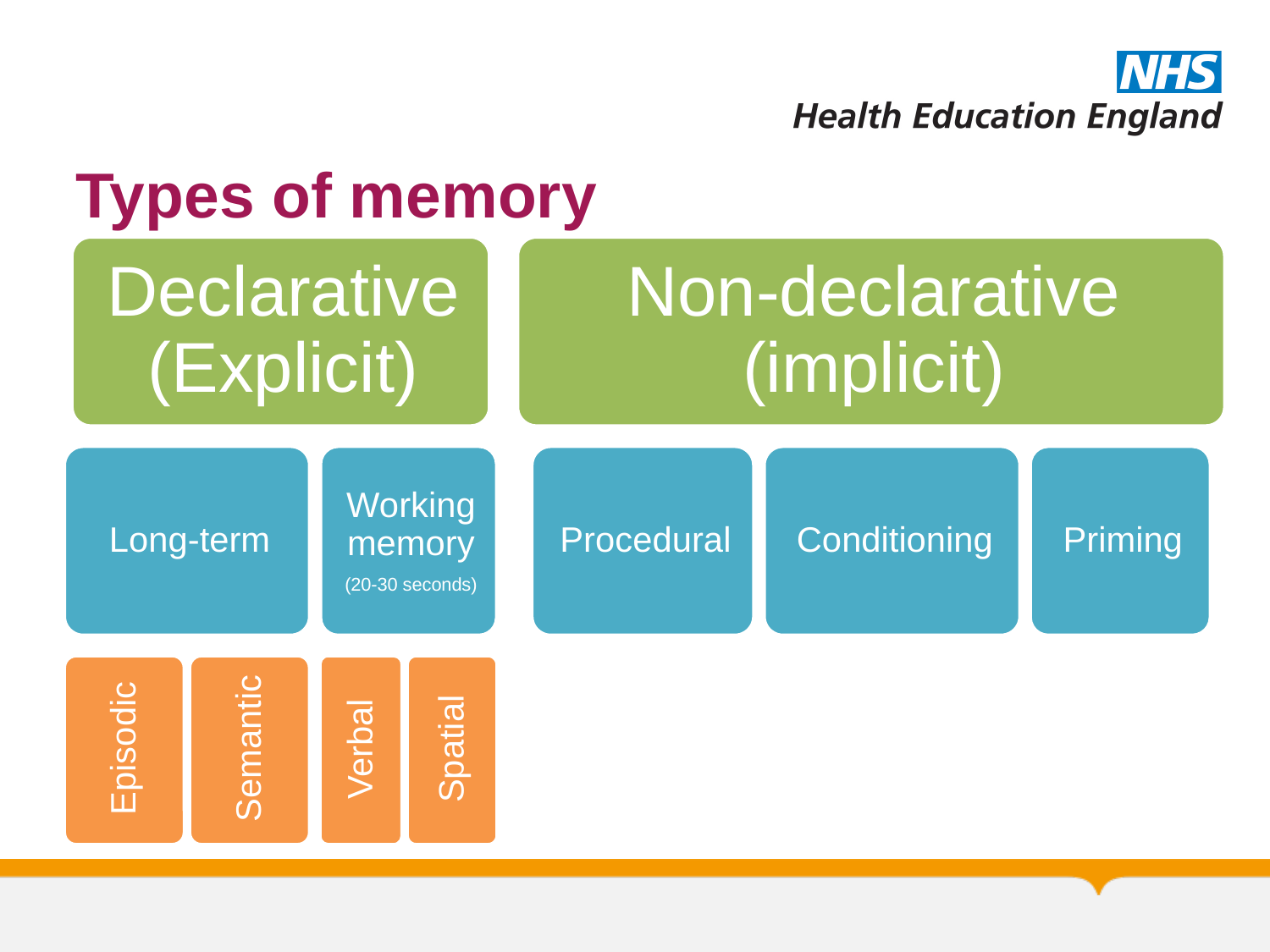

# Types of memory
Declarative (Explicit)
Long-term
Episodic
Semantic
Working memory
(20-30 seconds)
Verbal
Spatial
Non-declarative (implicit)
Procedural
Conditioning
Priming